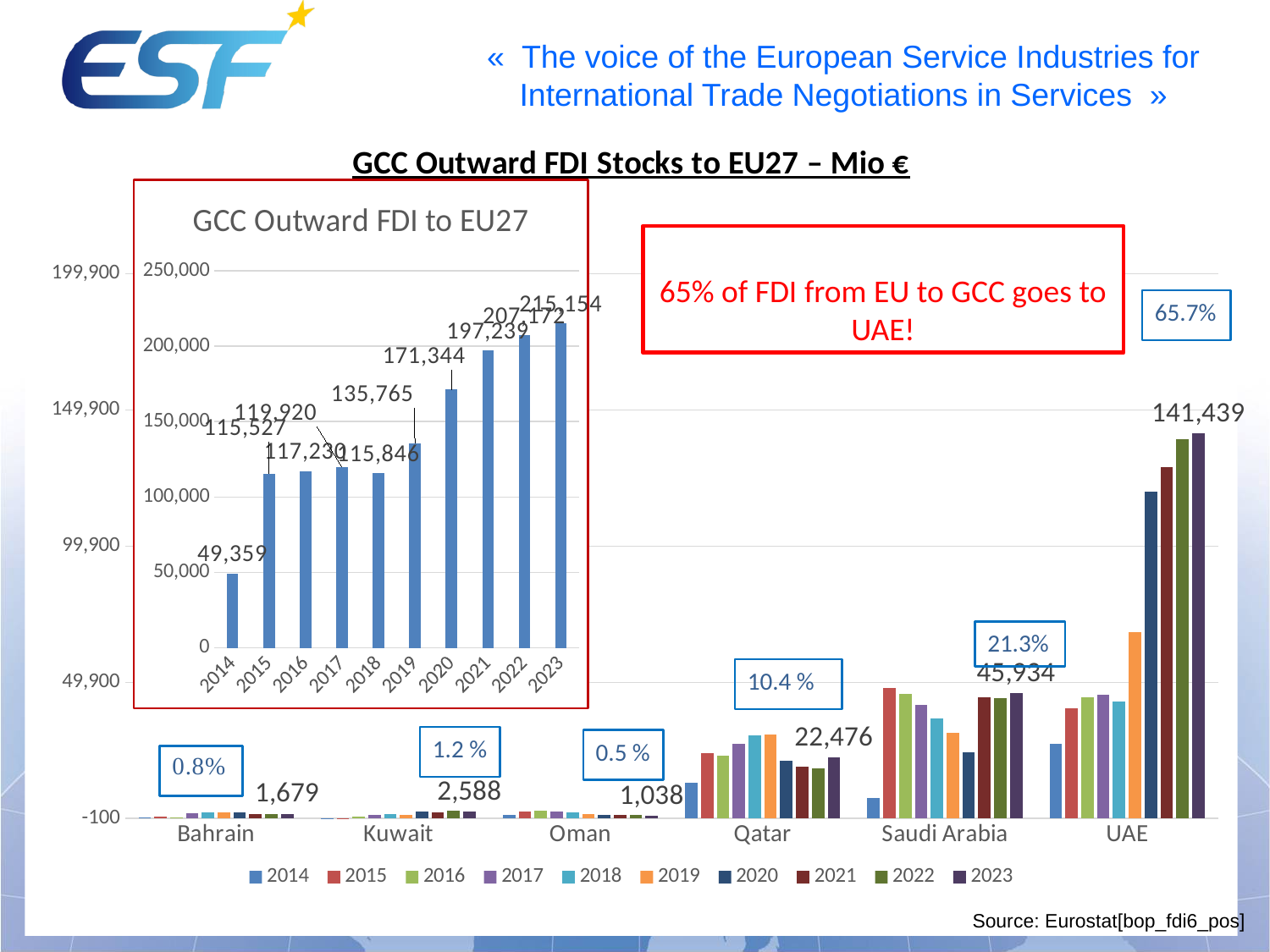

### Chart: GCC Outward FDI Stocks to EU27 – Mio €

| Category | 2014 | 2015 | 2016 | 2017 | 2018 | 2019 | 2020 | 2021 | 2022 | 2023 |
|---|---|---|---|---|---|---|---|---|---|---|
| Bahrain | 321.0 | 506.0 | 421.0 | 1915.0 | 2168.0 | 2304.0 | 2131.0 | 1489.0 | 1595.0 | 1679.0 |
| Kuwait | -95.2 | -67.0 | 762.0 | 1279.0 | 1472.0 | 1369.0 | 2498.0 | 2286.0 | 2865.0 | 2588.0 |
| Oman | 1147.0 | 2641.0 | 2872.0 | 2424.0 | 2218.0 | 1610.0 | 1285.0 | 1145.0 | 1160.0 | 1038.0 |
| Qatar | 12912.0 | 24060.0 | 23137.0 | 27355.0 | 30435.0 | 30746.0 | 21027.0 | 18933.0 | 18232.0 | 22476.0 |
| Saudi Arabia | 7621.0 | 47901.0 | 45616.0 | 41586.0 | 36771.0 | 31463.0 | 24388.0 | 44402.0 | 44216.0 | 45934.0 |
| UAE | 27453.0 | 40486.0 | 44422.0 | 45361.0 | 42782.0 | 68273.0 | 120015.0 | 128984.0 | 139104.0 | 141439.0 |

### Chart: GCC Outward FDI to EU27

| Category | EU Outward FDI to GCC |
|---|---|
| 2014 | 49359.0 |
| 2015 | 115527.0 |
| 2016 | 117230.0 |
| 2017 | 119920.0 |
| 2018 | 115846.0 |
| 2019 | 135765.0 |
| 2020 | 171344.0 |
| 2021 | 197239.0 |
| 2022 | 207172.0 |
| 2023 | 215154.0 |
65% of FDI from EU to GCC goes to UAE!
65.7%
21.3%
10.4 %
1.2 %
0.5 %
Source: Eurostat[bop_fdi6_pos]